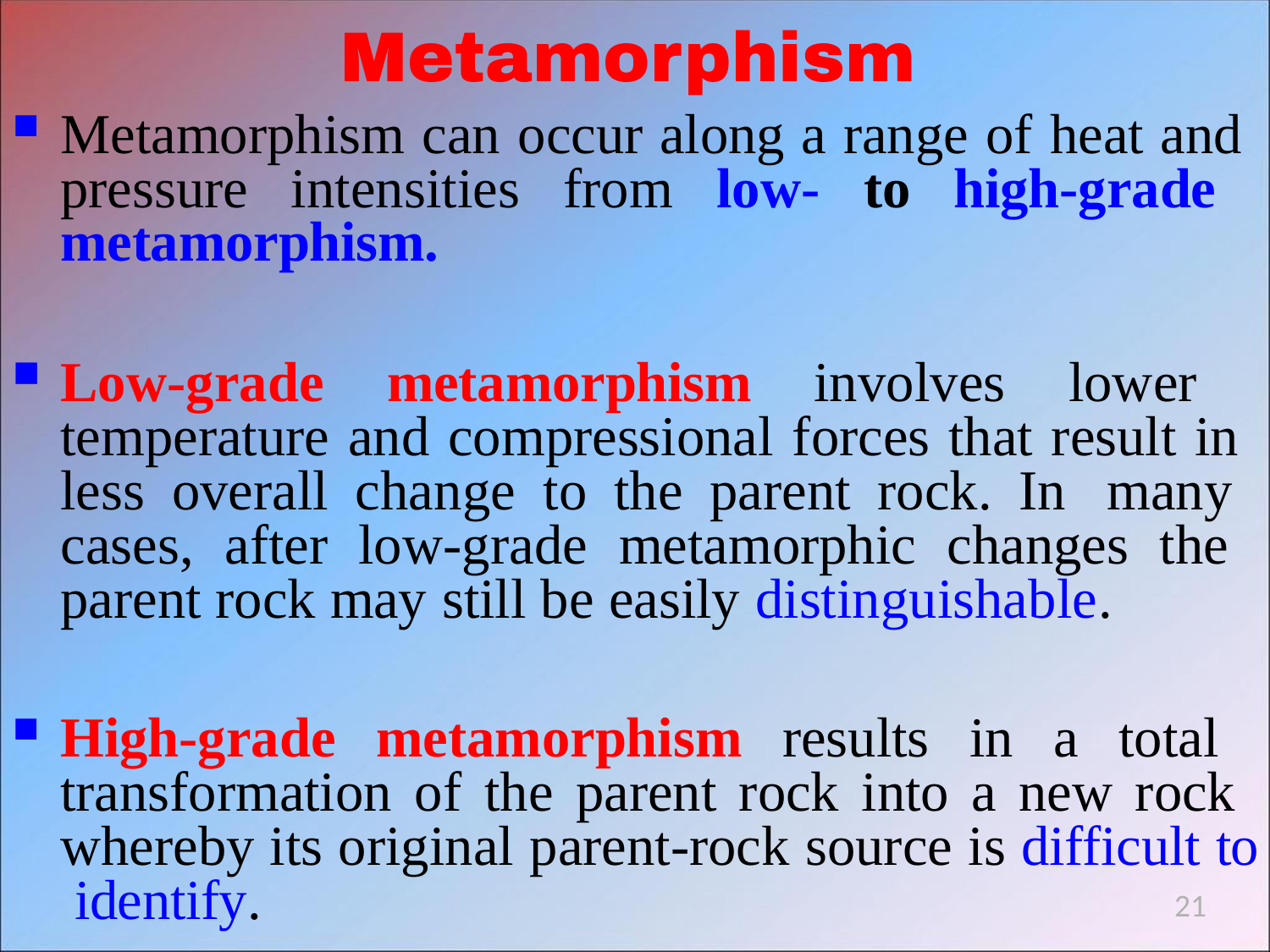

# Metamorphism
Metamorphism can occur along a range of heat and  pressure intensities from low- to high-grade  metamorphism.

Low-grade metamorphism involves lower  temperature and compressional forces that result in  less overall change to the parent rock. In many  cases, after low-grade metamorphic changes the  parent rock may still be easily distinguishable.

High-grade metamorphism results in a total  transformation of the parent rock into a new rock  whereby its original parent-rock source is difficult to  identify.
21